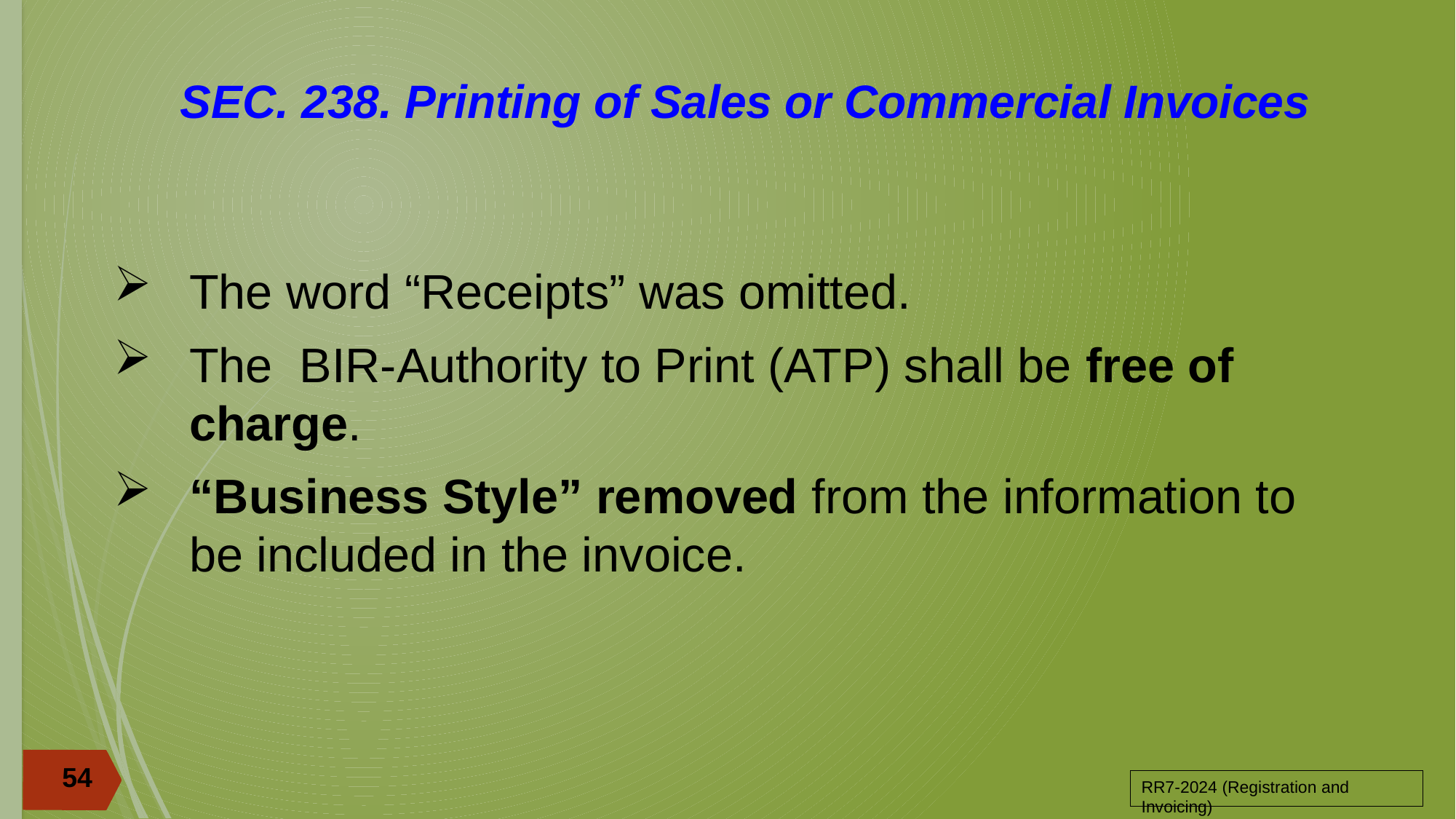

# SEC. 238. Printing of Sales or Commercial Invoices
The word “Receipts” was omitted.
The  BIR-Authority to Print (ATP) shall be free of charge.
“Business Style” removed from the information to be included in the invoice.

54
RR7-2024 (Registration and Invoicing)